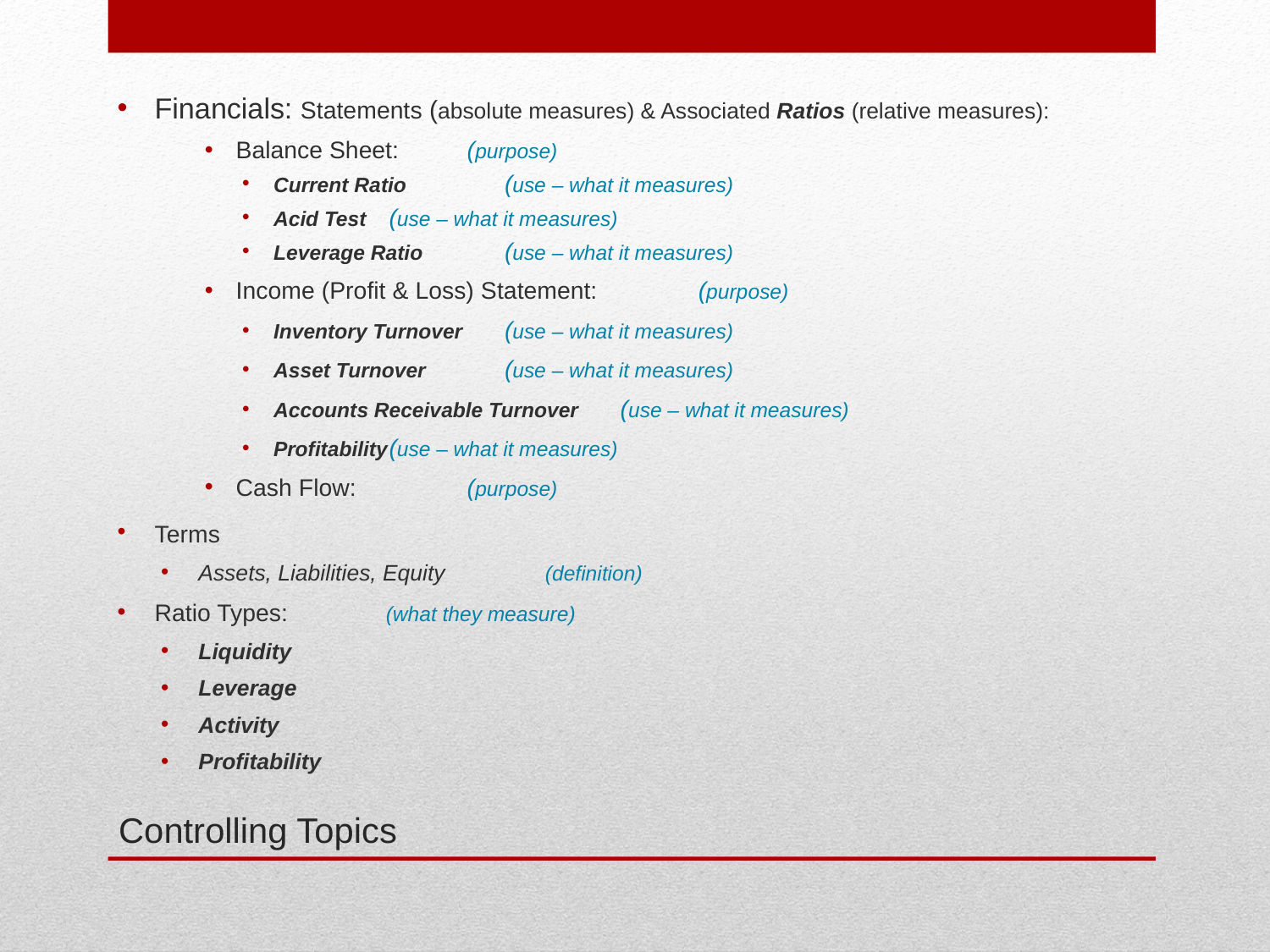

Financials: Statements (absolute measures) & Associated Ratios (relative measures):
Balance Sheet: 		(purpose)
Current Ratio			(use – what it measures)
Acid Test				(use – what it measures)
Leverage Ratio			(use – what it measures)
Income (Profit & Loss) Statement: 	(purpose)
Inventory Turnover			(use – what it measures)
Asset Turnover			(use – what it measures)
Accounts Receivable Turnover		(use – what it measures)
Profitability			(use – what it measures)
Cash Flow: 			(purpose)
Terms
Assets, Liabilities, Equity 			(definition)
Ratio Types:			(what they measure)
Liquidity
Leverage
Activity
Profitability
# Controlling Topics